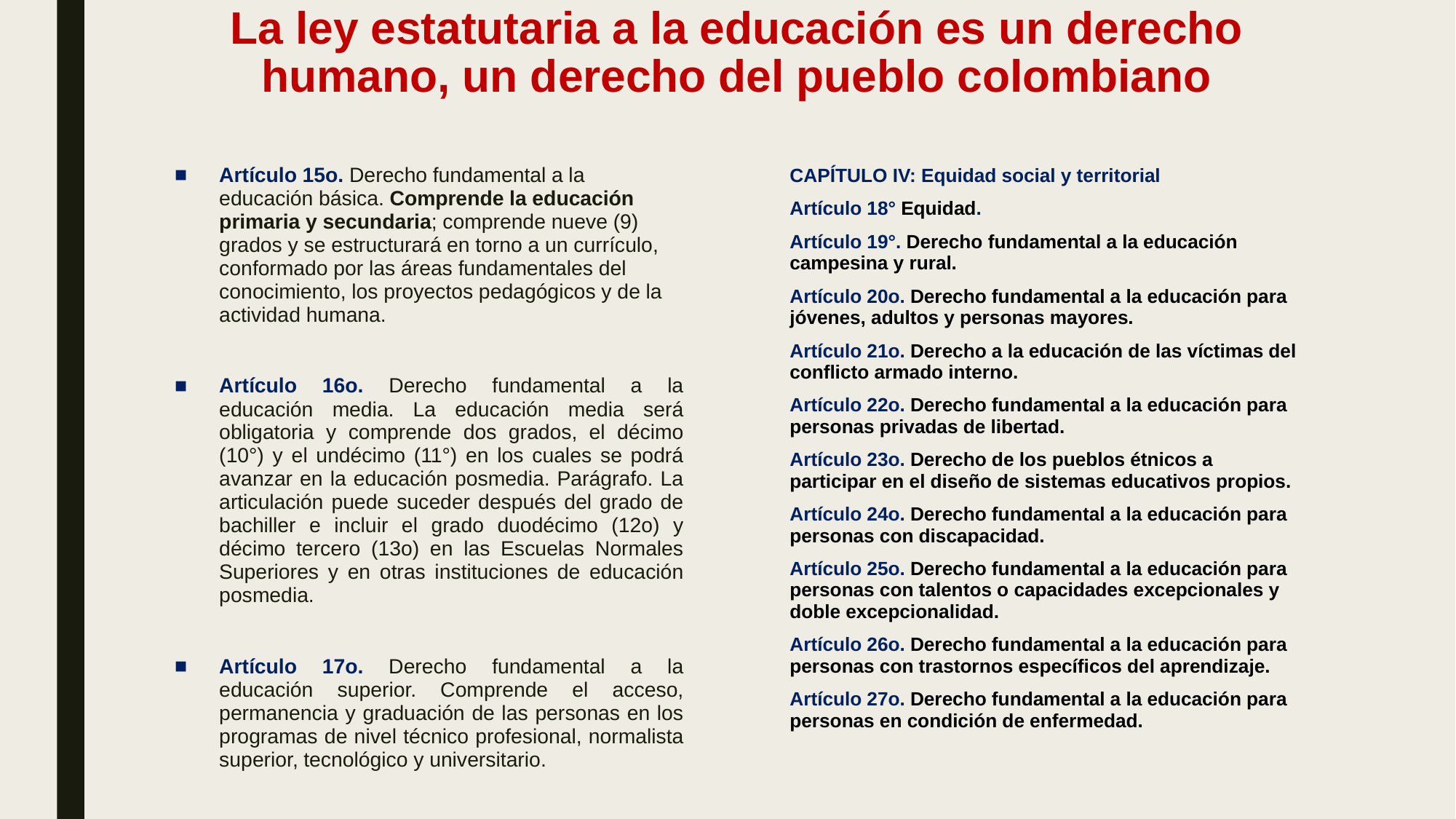

# La ley estatutaria a la educación es un derecho humano, un derecho del pueblo colombiano
Artículo 15o. Derecho fundamental a la educación básica. Comprende la educación primaria y secundaria; comprende nueve (9) grados y se estructurará en torno a un currículo, conformado por las áreas fundamentales del conocimiento, los proyectos pedagógicos y de la actividad humana.

Artículo 16o. Derecho fundamental a la educación media. La educación media será obligatoria y comprende dos grados, el décimo (10°) y el undécimo (11°) en los cuales se podrá avanzar en la educación posmedia. Parágrafo. La articulación puede suceder después del grado de bachiller e incluir el grado duodécimo (12o) y décimo tercero (13o) en las Escuelas Normales Superiores y en otras instituciones de educación posmedia.

Artículo 17o. Derecho fundamental a la educación superior. Comprende el acceso, permanencia y graduación de las personas en los programas de nivel técnico profesional, normalista superior, tecnológico y universitario.
CAPÍTULO IV: Equidad social y territorial
Artículo 18° Equidad.
Artículo 19°. Derecho fundamental a la educación campesina y rural.
Artículo 20o. Derecho fundamental a la educación para jóvenes, adultos y personas mayores.
Artículo 21o. Derecho a la educación de las víctimas del conflicto armado interno.
Artículo 22o. Derecho fundamental a la educación para personas privadas de libertad.
Artículo 23o. Derecho de los pueblos étnicos a participar en el diseño de sistemas educativos propios.
Artículo 24o. Derecho fundamental a la educación para personas con discapacidad.
Artículo 25o. Derecho fundamental a la educación para personas con talentos o capacidades excepcionales y doble excepcionalidad.
Artículo 26o. Derecho fundamental a la educación para personas con trastornos específicos del aprendizaje.
Artículo 27o. Derecho fundamental a la educación para personas en condición de enfermedad.